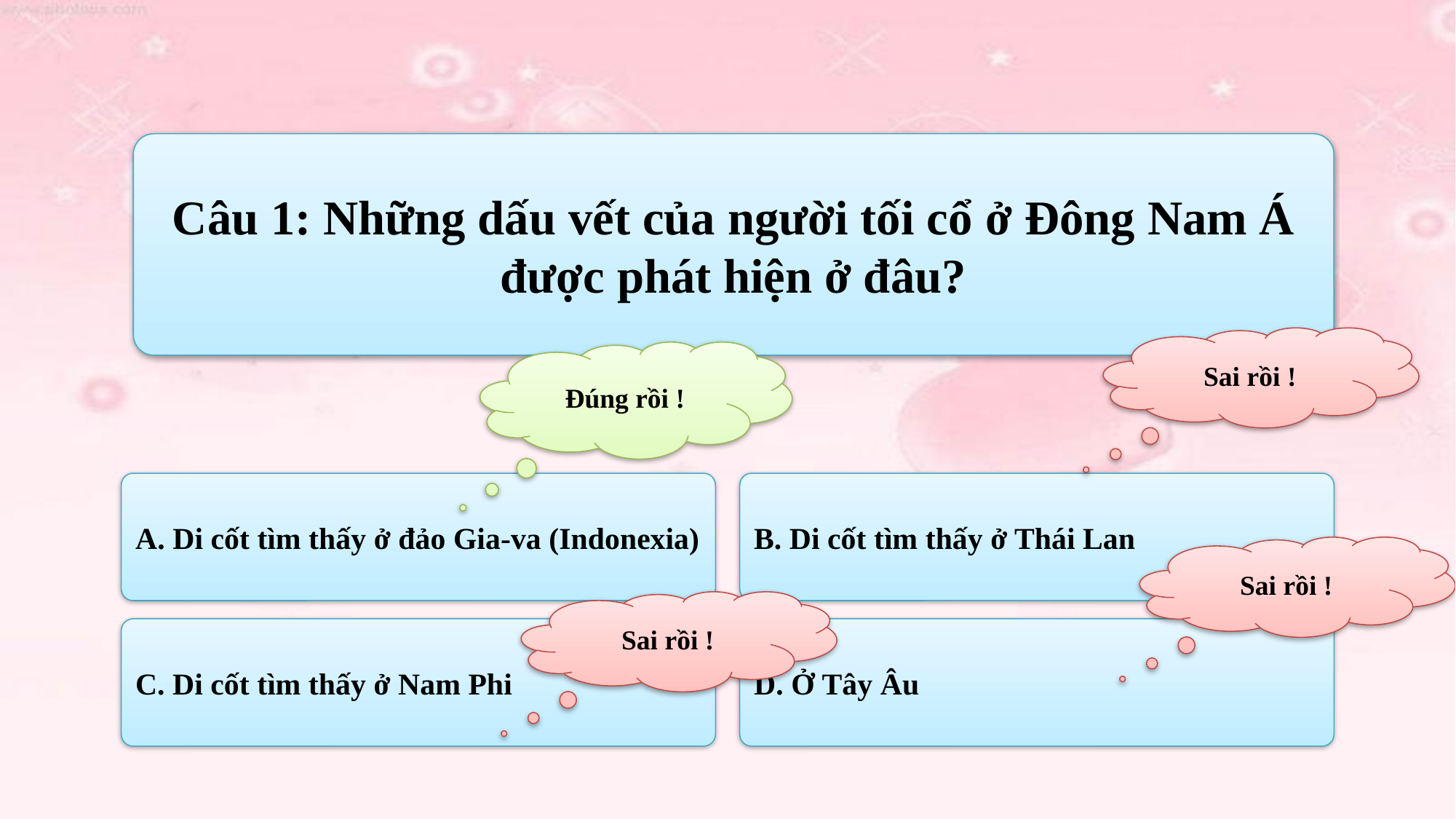

Câu 1: Những dấu vết của người tối cổ ở Đông Nam Á được phát hiện ở đâu?

Sai rồi !
Đúng rồi !
A. Di cốt tìm thấy ở đảo Gia-va (Indonexia)
B. Di cốt tìm thấy ở Thái Lan
Sai rồi !
Sai rồi !
C. Di cốt tìm thấy ở Nam Phi
D. Ở Tây Âu